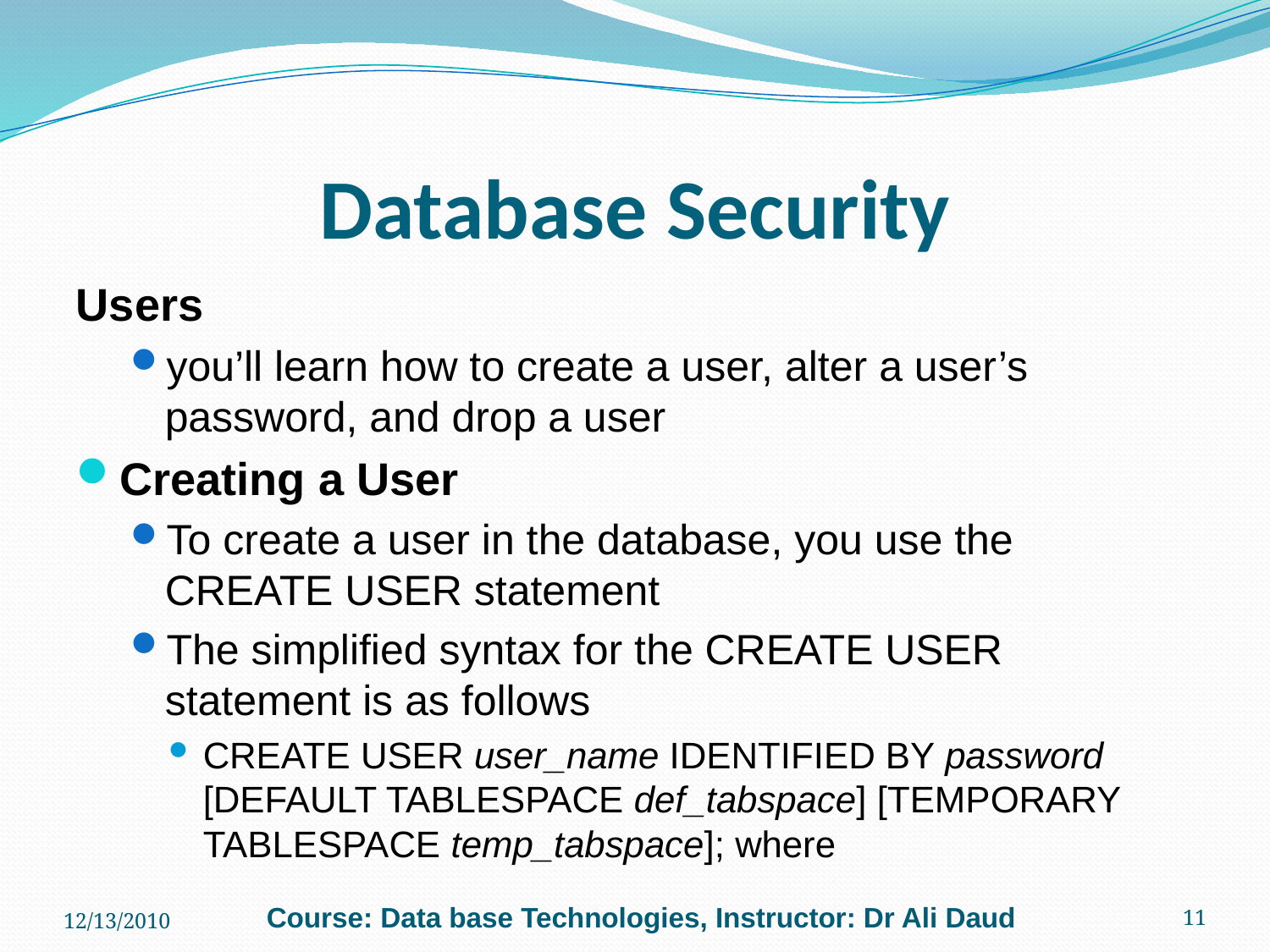

# Database Security
Users
you’ll learn how to create a user, alter a user’s password, and drop a user
Creating a User
To create a user in the database, you use the CREATE USER statement
The simplified syntax for the CREATE USER statement is as follows
CREATE USER user_name IDENTIFIED BY password [DEFAULT TABLESPACE def_tabspace] [TEMPORARY TABLESPACE temp_tabspace]; where

12/13/2010
Course: Data base Technologies, Instructor: Dr Ali Daud
11